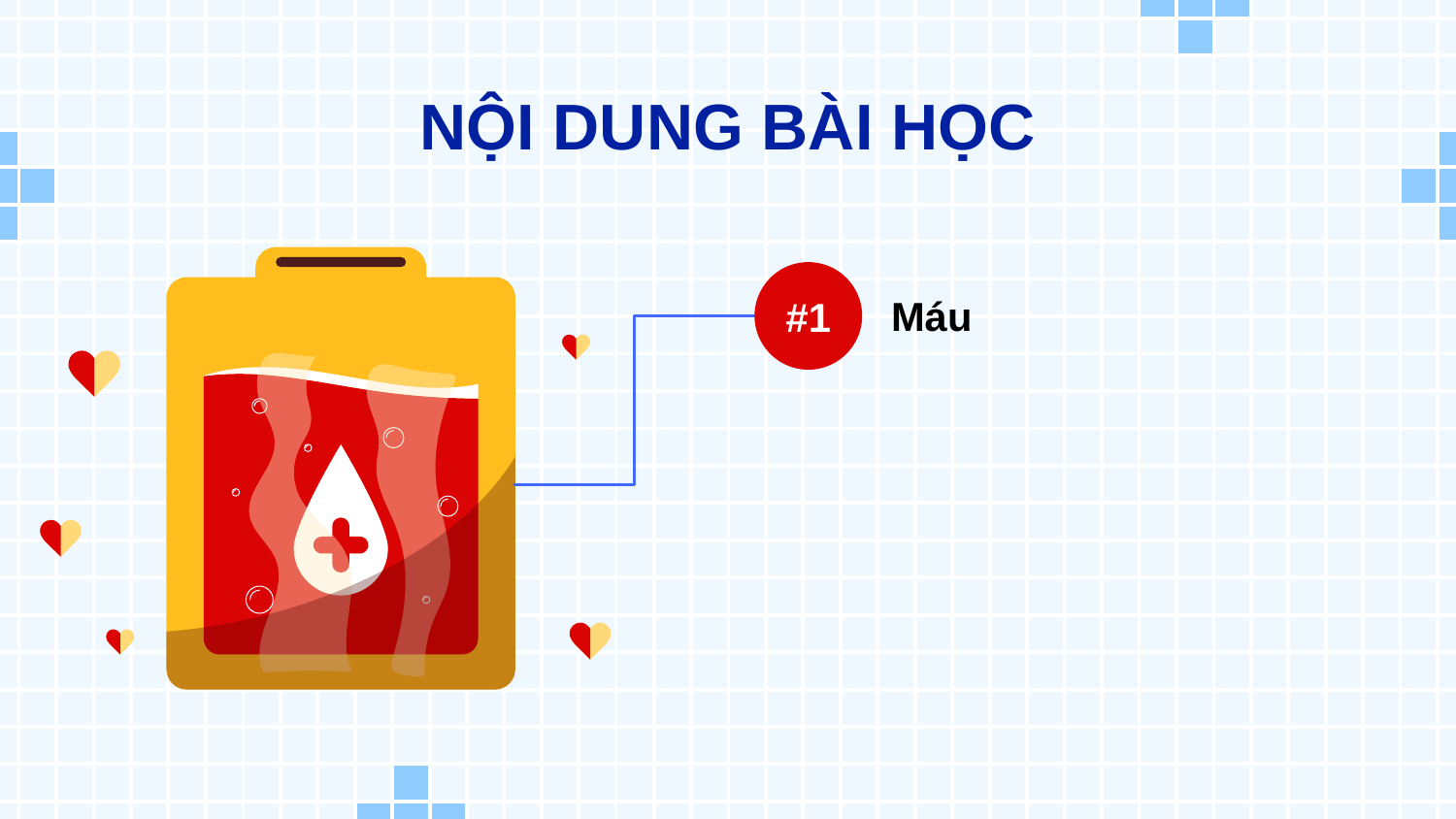

# NỘI DUNG BÀI HỌC

#1

Máu